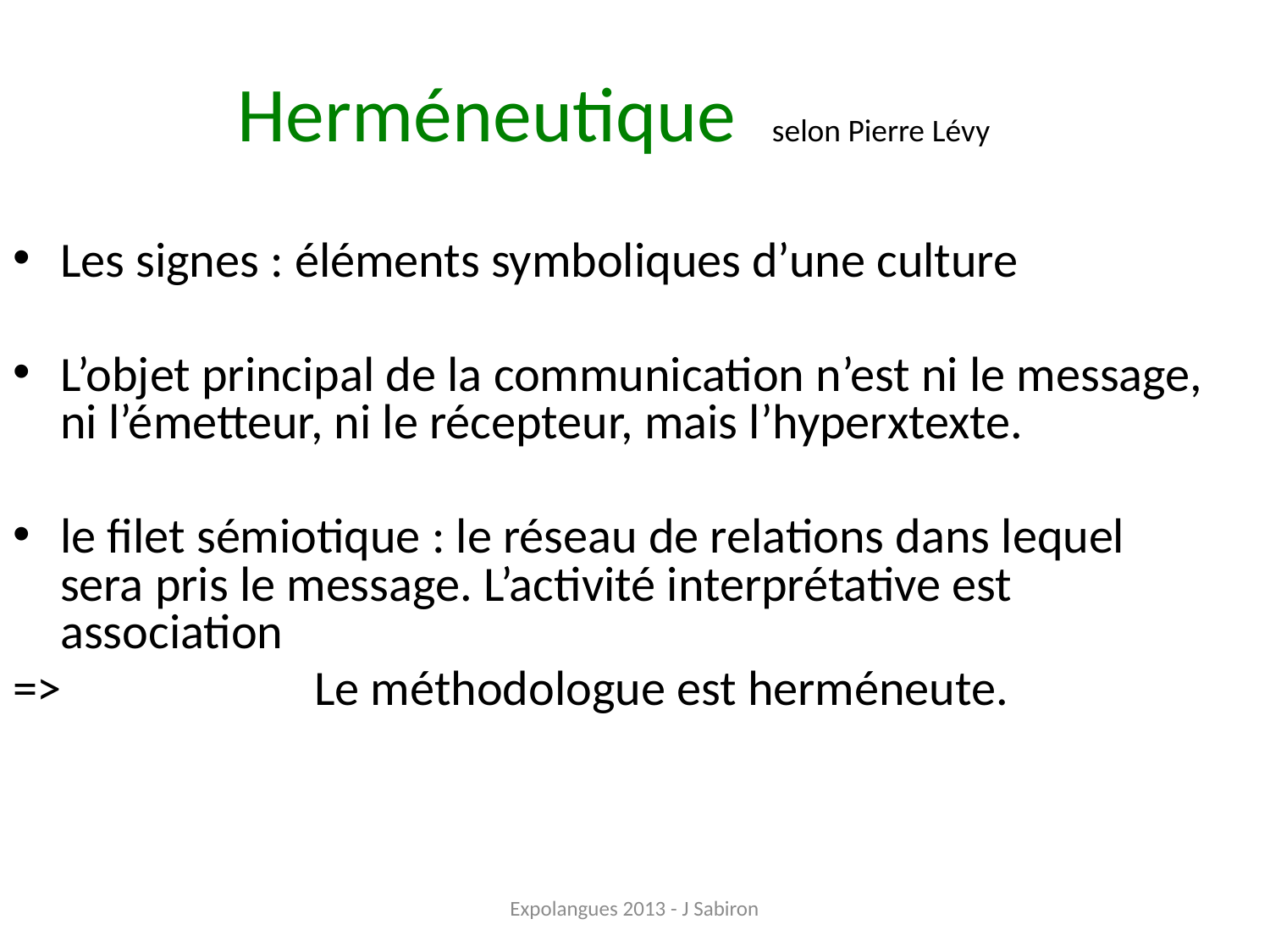

# Herméneutique  selon Pierre Lévy
Les signes : éléments symboliques d’une culture

L’objet principal de la communication n’est ni le message, ni l’émetteur, ni le récepteur, mais l’hyperxtexte.

le filet sémiotique : le réseau de relations dans lequel sera pris le message. L’activité interprétative est association
=>		Le méthodologue est herméneute.

Expolangues 2013 - J Sabiron